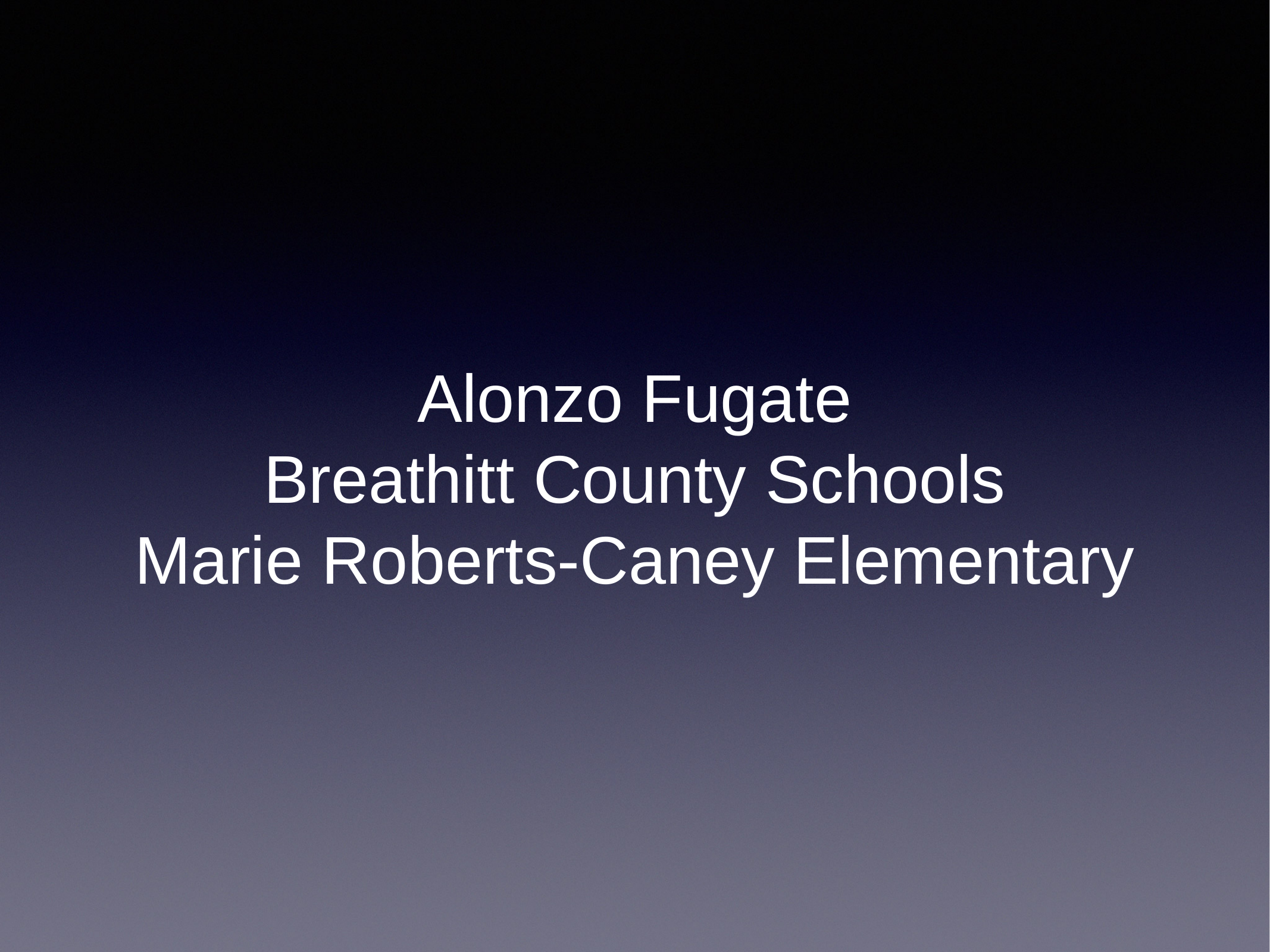

# Alonzo Fugate
Breathitt County Schools
Marie Roberts-Caney Elementary